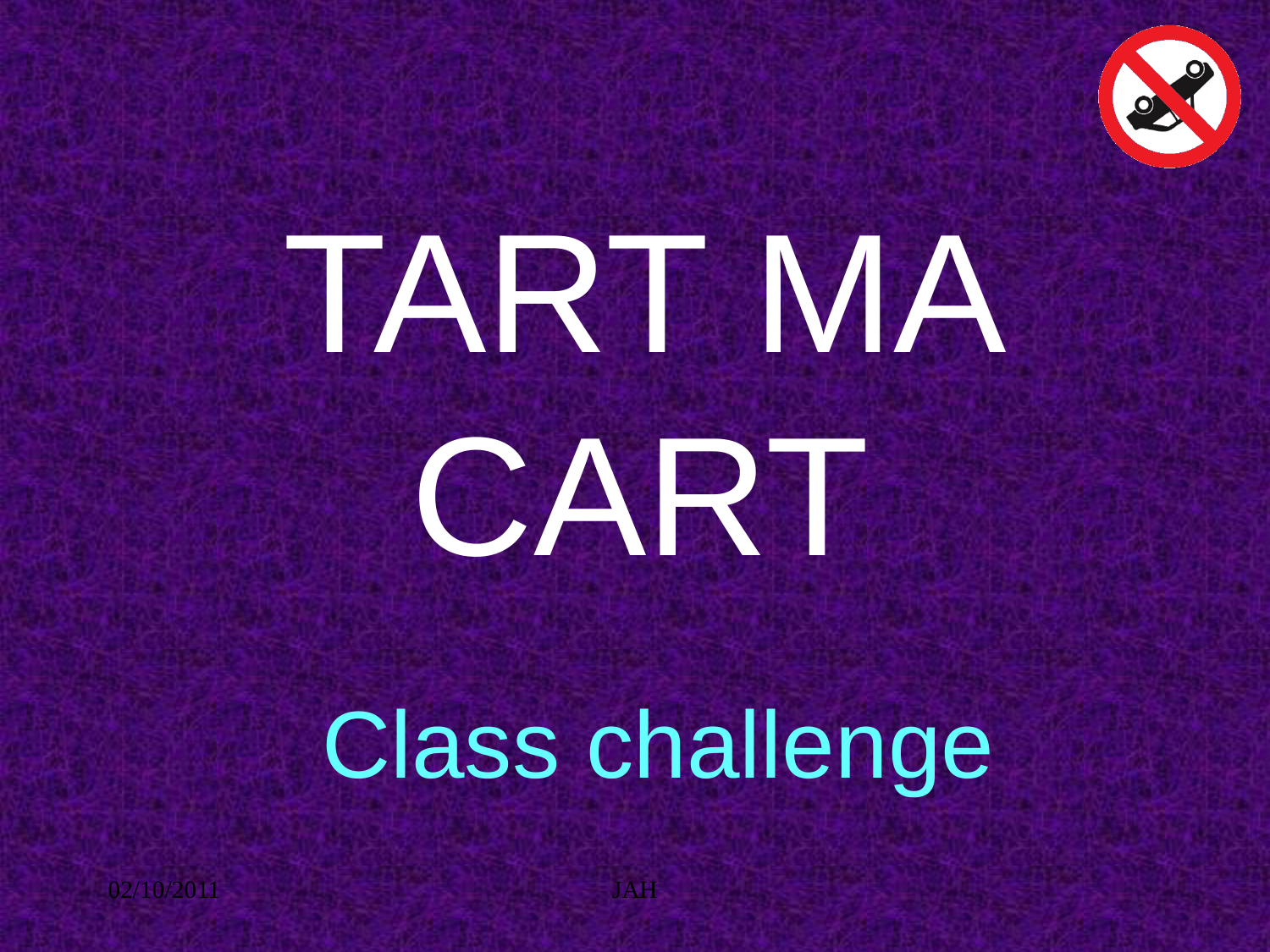

# TART MA CART
Class challenge
02/10/2011
JAH